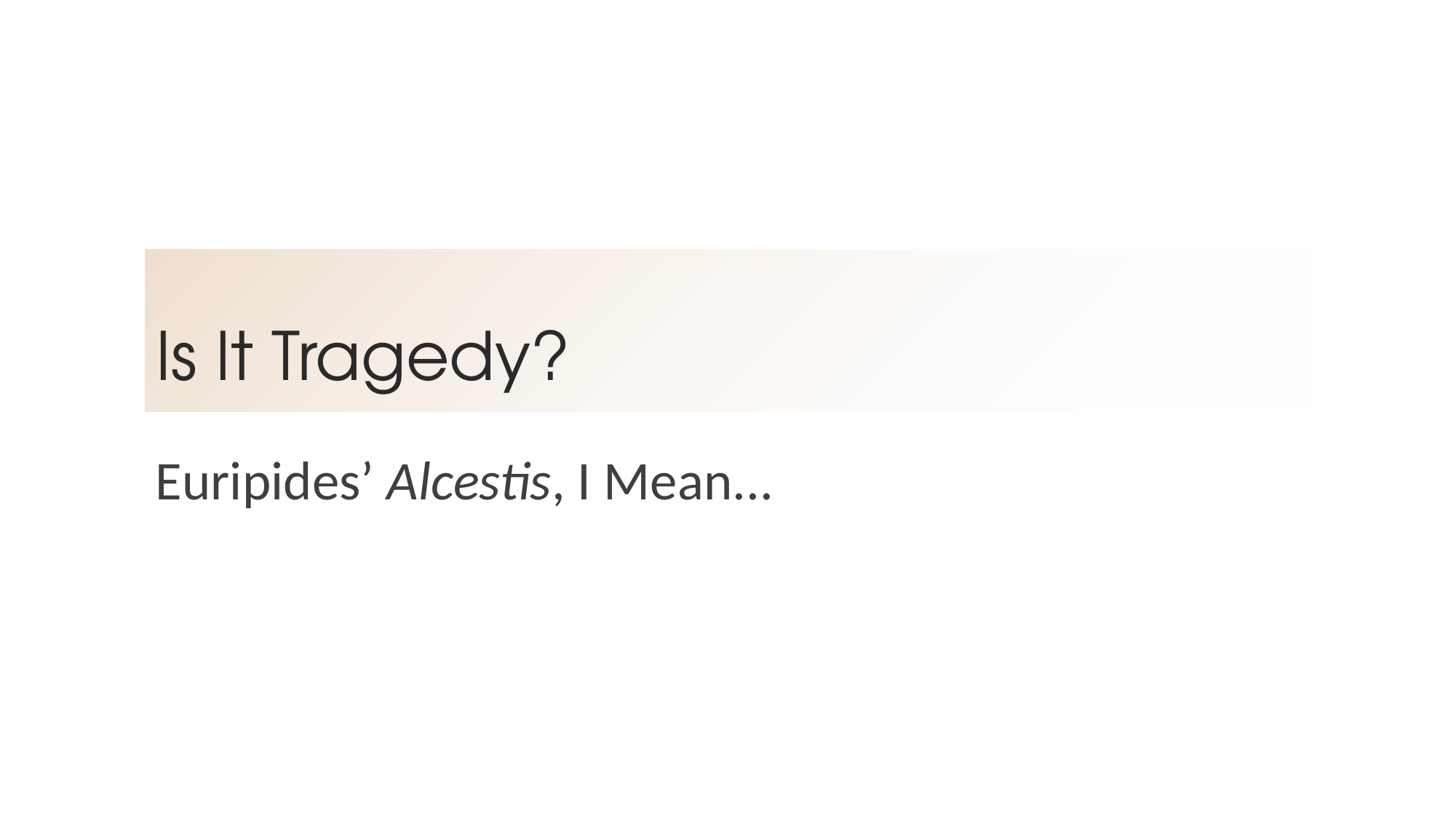

# Is It Tragedy?
Euripides’ Alcestis, I Mean...